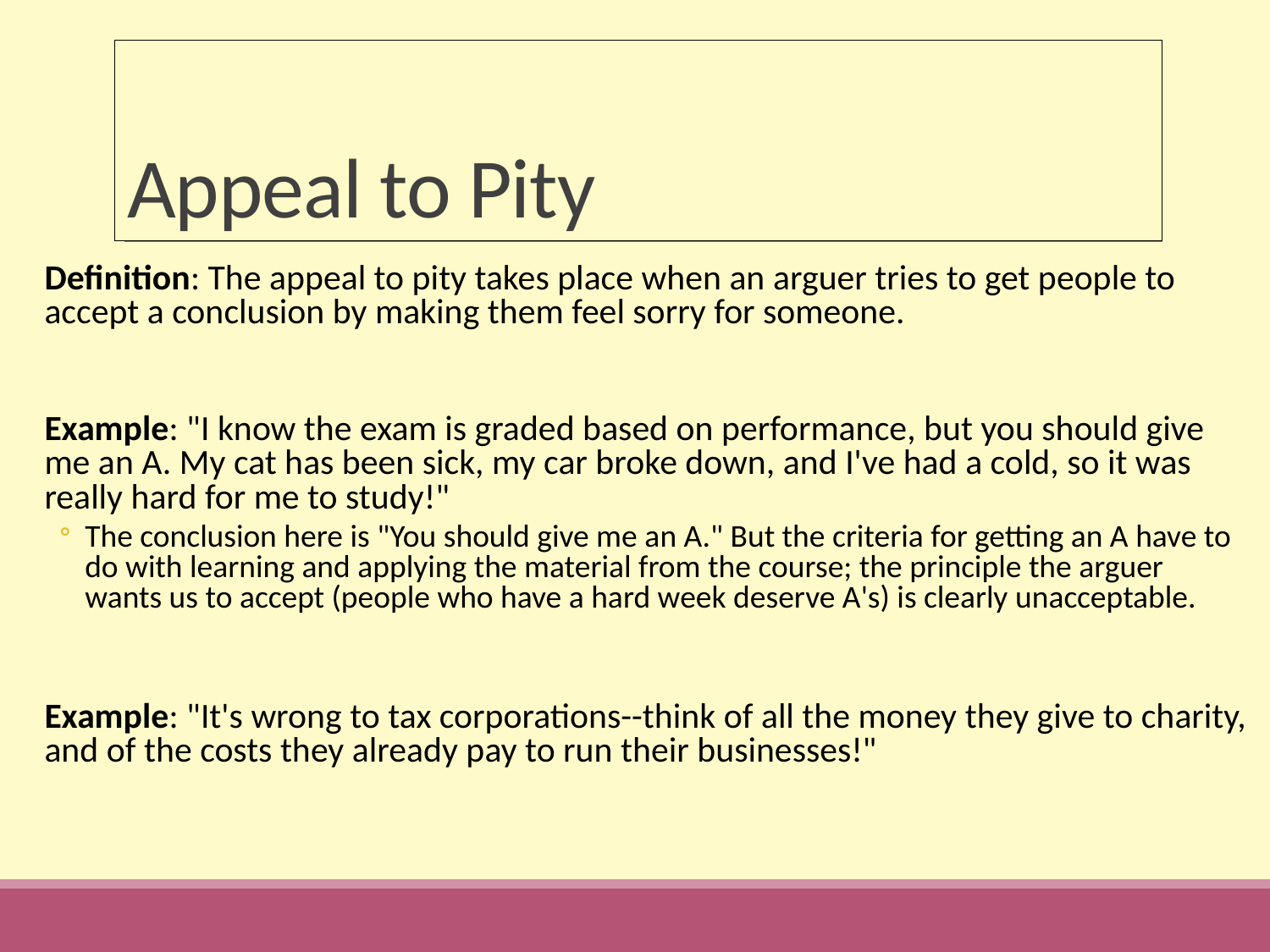

# Appeal to Pity
Definition: The appeal to pity takes place when an arguer tries to get people to accept a conclusion by making them feel sorry for someone.

Example: "I know the exam is graded based on performance, but you should give me an A. My cat has been sick, my car broke down, and I've had a cold, so it was really hard for me to study!"
The conclusion here is "You should give me an A." But the criteria for getting an A have to do with learning and applying the material from the course; the principle the arguer wants us to accept (people who have a hard week deserve A's) is clearly unacceptable.

Example: "It's wrong to tax corporations--think of all the money they give to charity, and of the costs they already pay to run their businesses!"